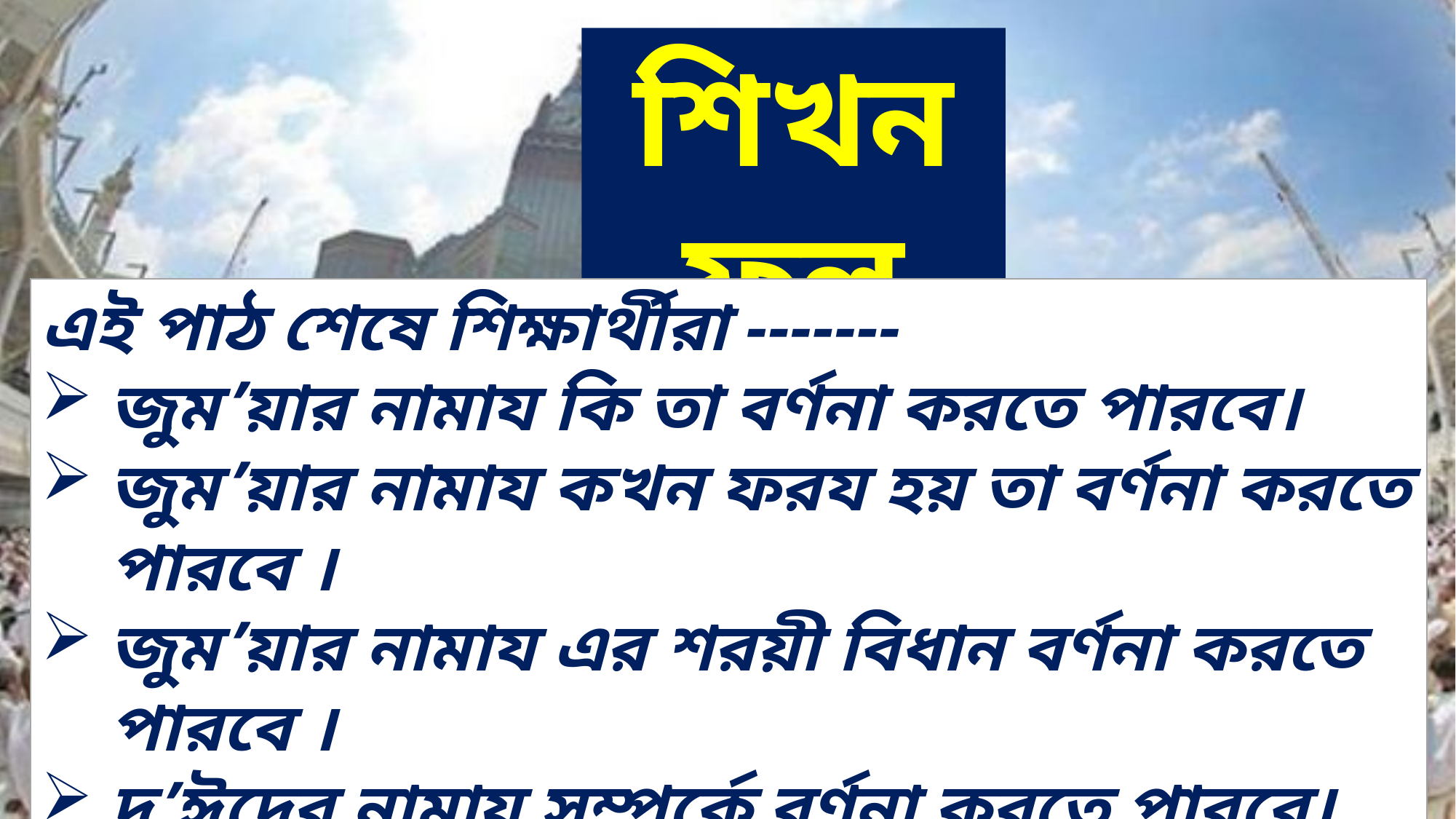

শিখনফল
এই পাঠ শেষে শিক্ষার্থীরা -------
জুম’য়ার নামায কি তা বর্ণনা করতে পারবে।
জুম’য়ার নামায কখন ফরয হয় তা বর্ণনা করতে পারবে ।
জুম’য়ার নামায এর শরয়ী বিধান বর্ণনা করতে পারবে ।
দু’ঈদের নামায সম্পর্কে বর্ণনা করতে পারবে।
দু’ঈদের দিনের মুস্তাহাব আমল বর্ণনা করতে পারবে।